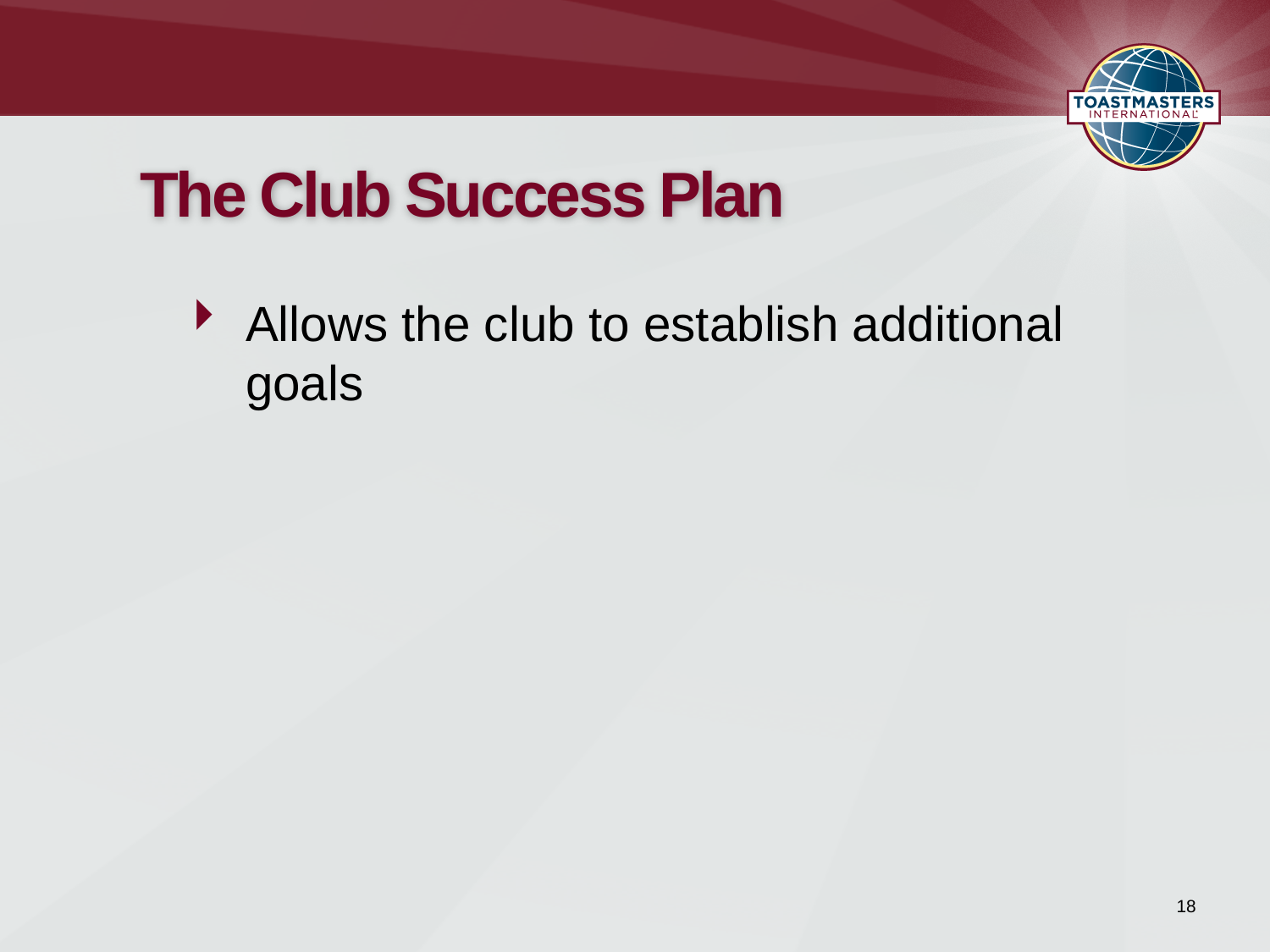

# The Club Success Plan
Allows the club to establish additional goals

18